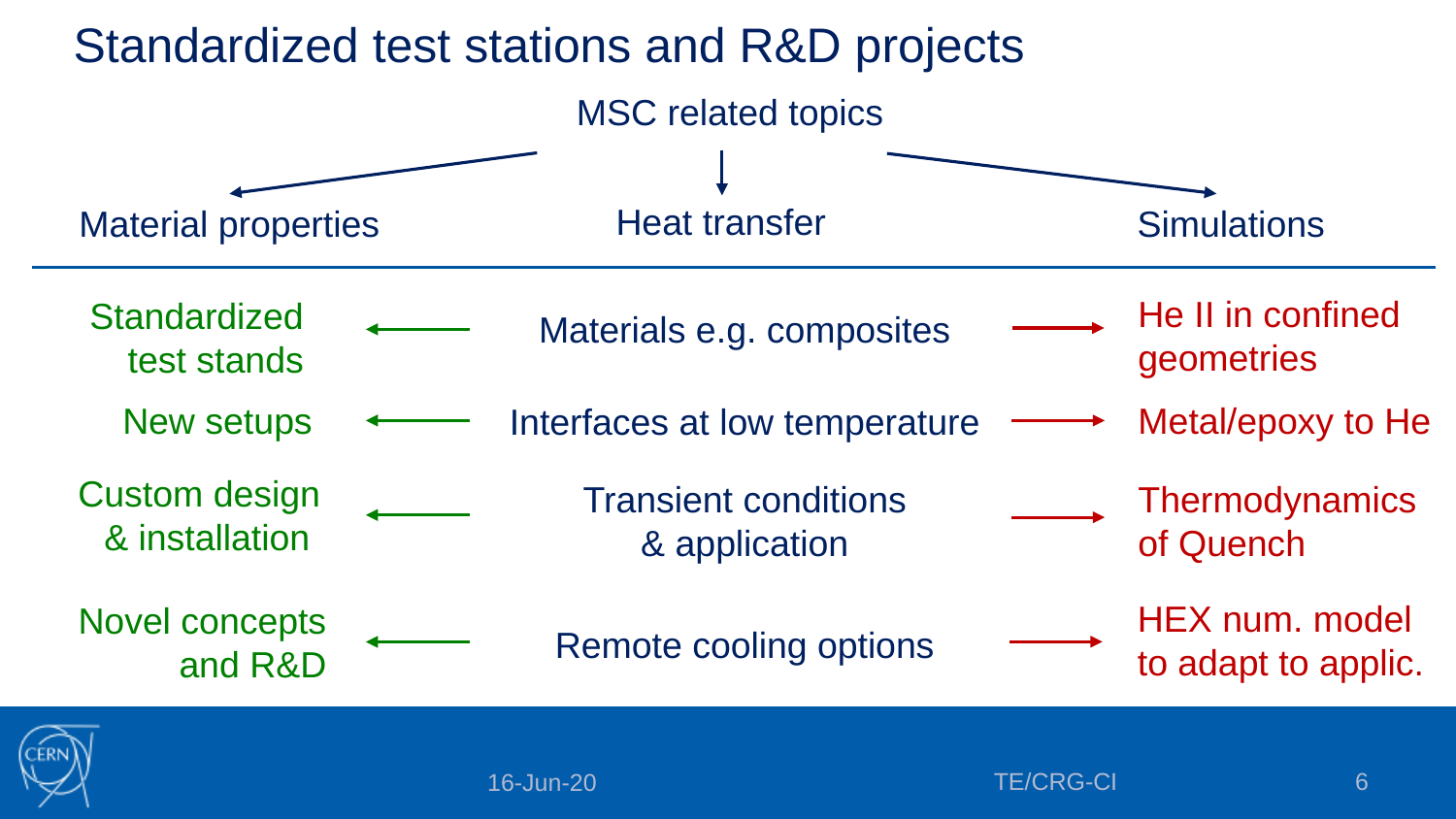

# Standardized test stations and R&D projects
MSC related topics
Heat transfer
Material properties
Simulations
He II in confined geometries
Standardized test stands
Materials e.g. composites

Interfaces at low temperature

Transient conditions
& application

Remote cooling options

New setups
Metal/epoxy to He
Custom design
 & installation
Thermodynamics of Quench
HEX num. model to adapt to applic.
Novel concepts and R&D
TE/CRG-CI
6
16-Jun-20